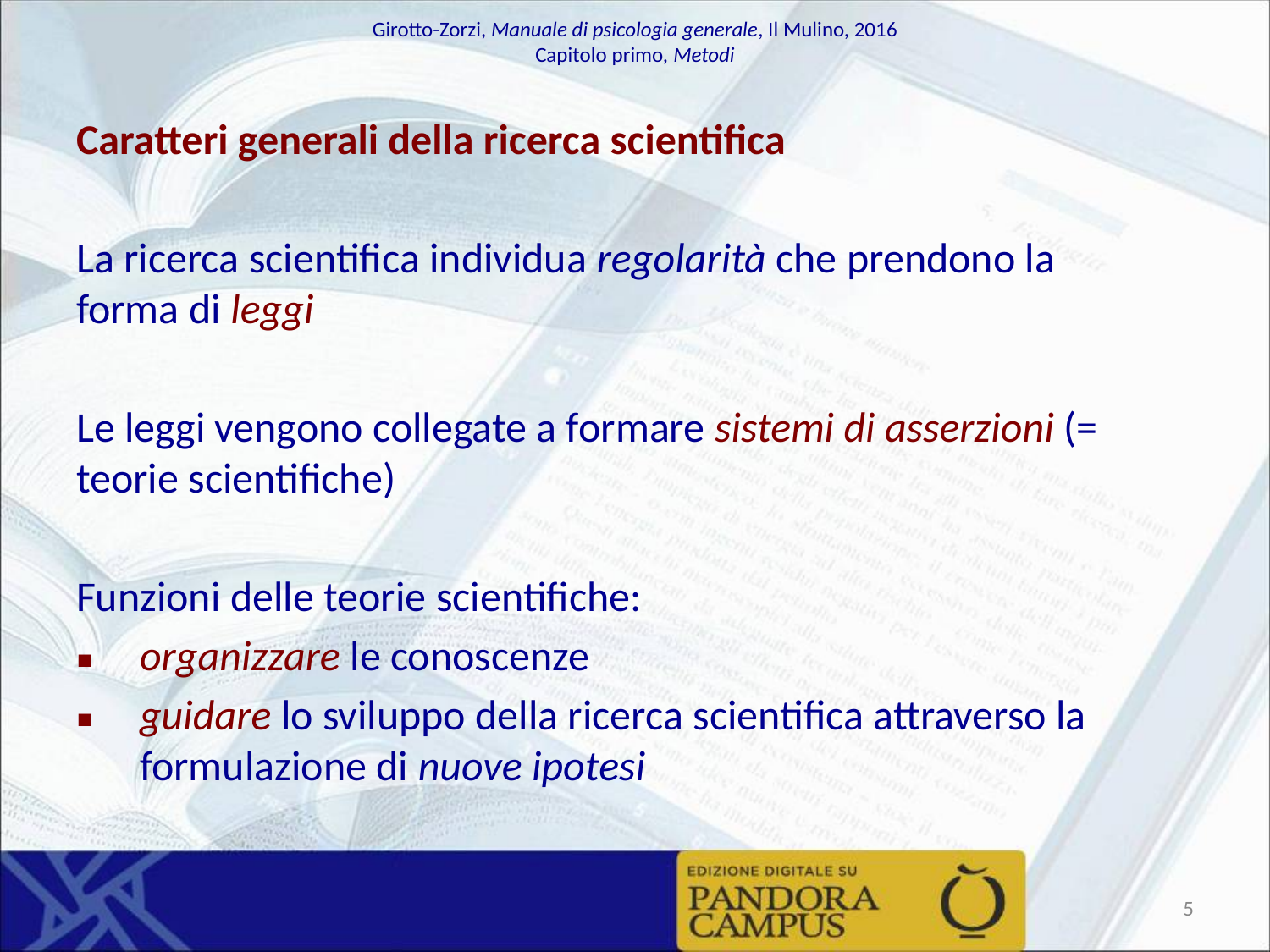

Caratteri generali della ricerca scientifica

La ricerca scientifica individua regolarità che prendono la forma di leggi

Le leggi vengono collegate a formare sistemi di asserzioni (= teorie scientifiche)

Funzioni delle teorie scientifiche:
organizzare le conoscenze
guidare lo sviluppo della ricerca scientifica attraverso la formulazione di nuove ipotesi
5